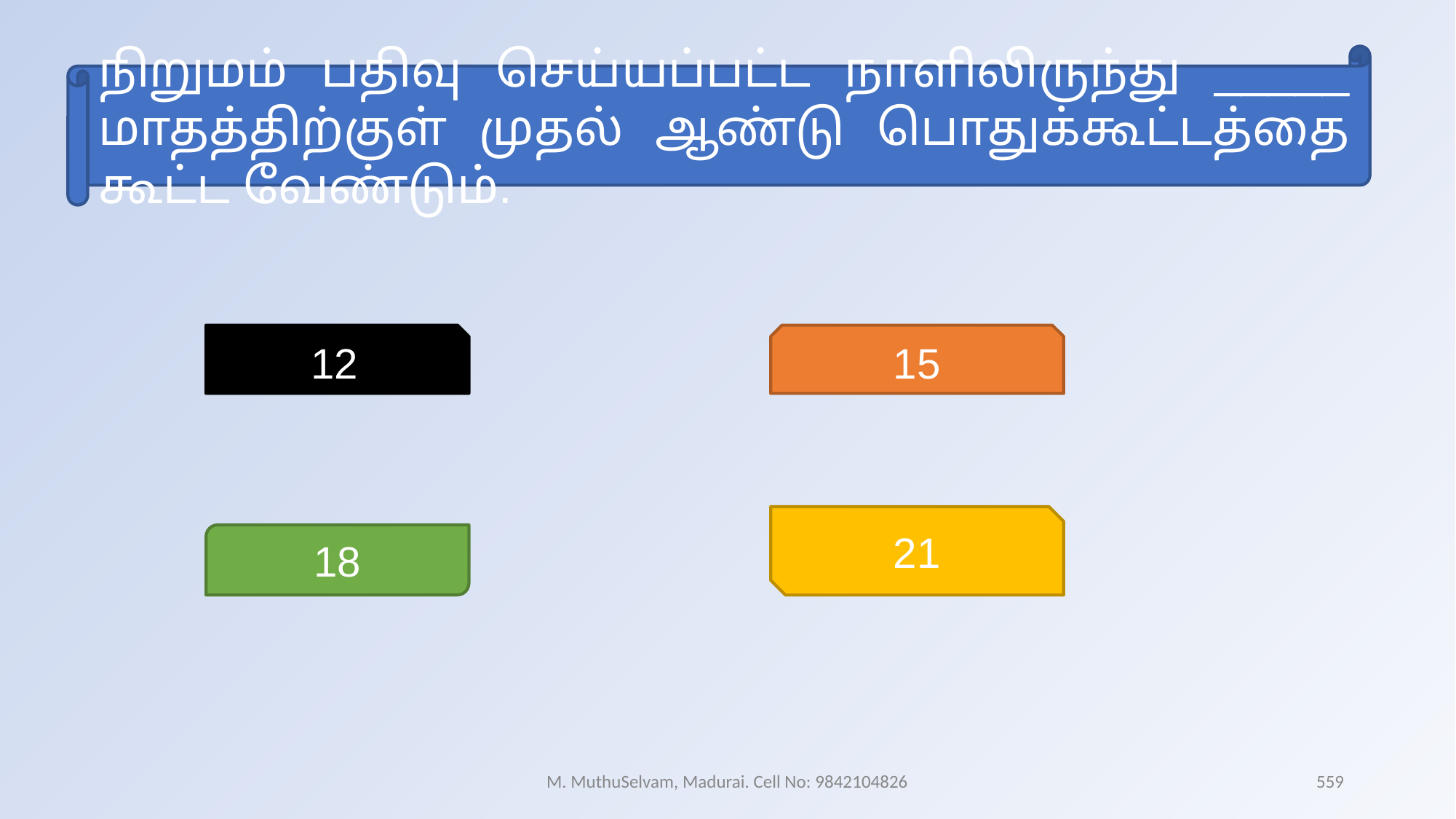

நிறுமம் பதிவு செய்யப்பட்ட நாளிலிருந்து _____ மாதத்திற்குள் முதல் ஆண்டு பொதுக்கூட்டத்தை கூட்ட வேண்டும்.
12
15
21
18
M. MuthuSelvam, Madurai. Cell No: 9842104826
559